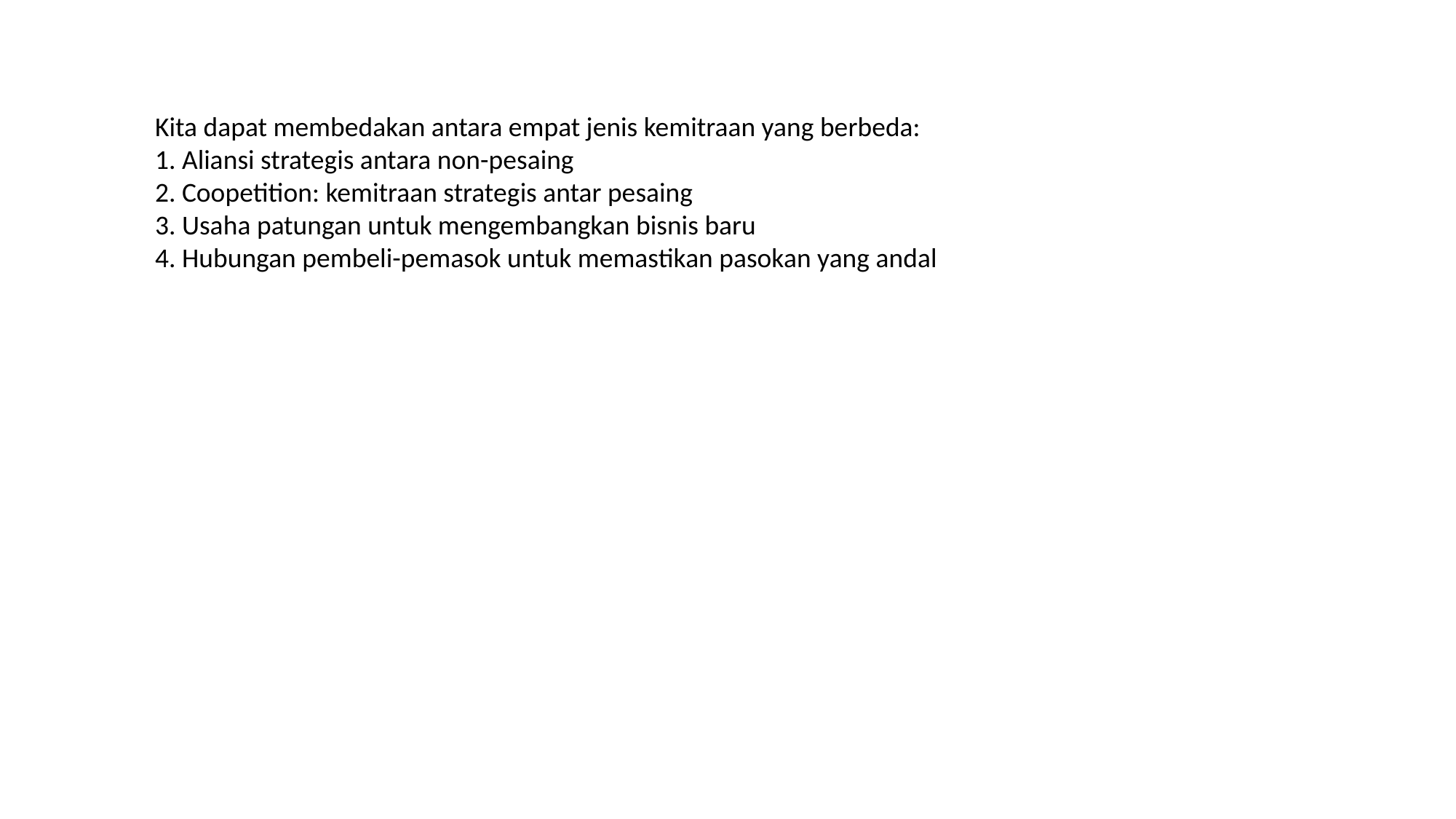

Kita dapat membedakan antara empat jenis kemitraan yang berbeda:
1. Aliansi strategis antara non-pesaing
2. Coopetition: kemitraan strategis antar pesaing
3. Usaha patungan untuk mengembangkan bisnis baru
4. Hubungan pembeli-pemasok untuk memastikan pasokan yang andal